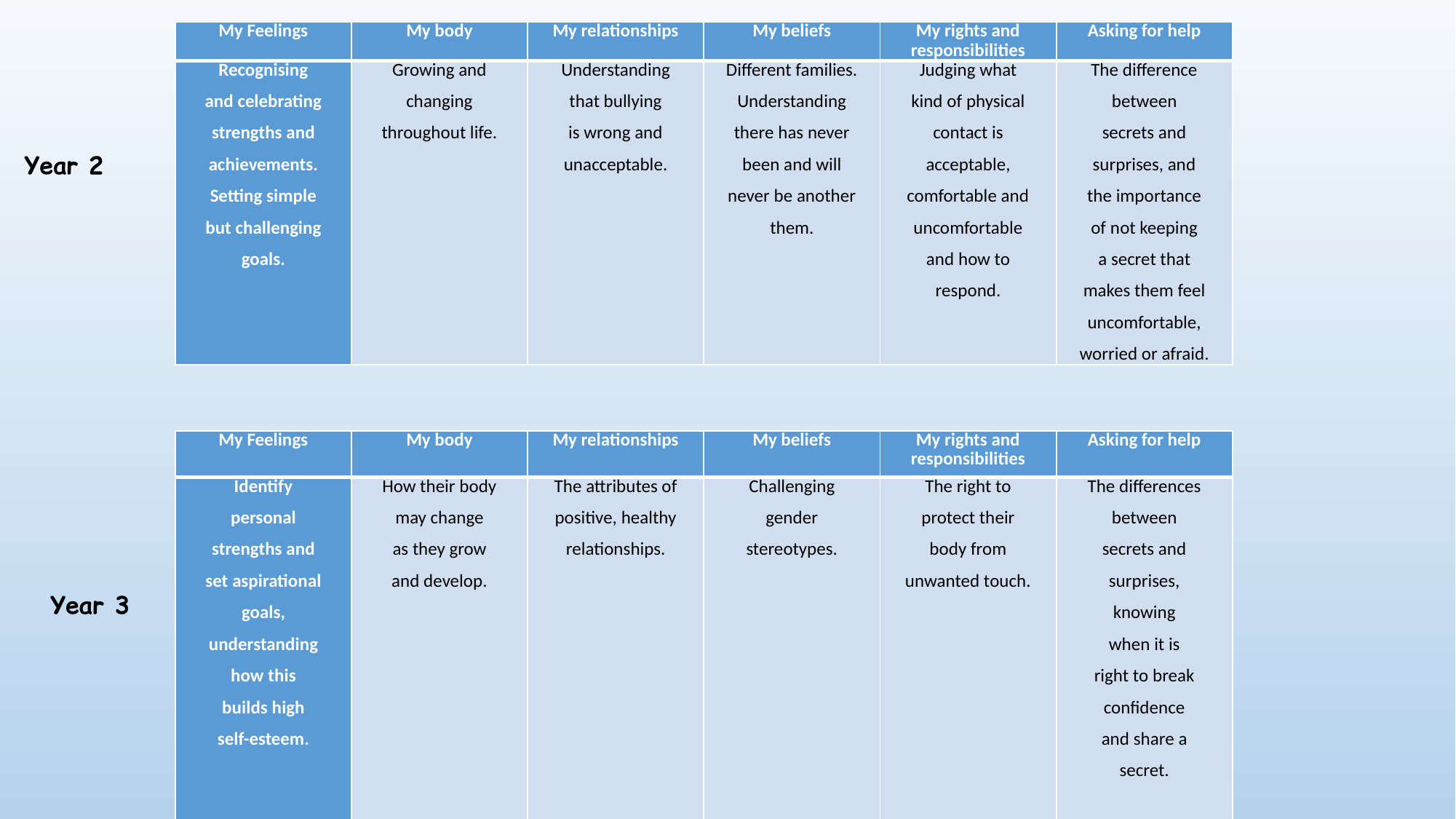

| My Feelings | My body | My relationships | My beliefs | My rights and responsibilities | Asking for help |
| --- | --- | --- | --- | --- | --- |
| Recognising and celebrating strengths and achievements. Setting simple but challenging goals. | Growing and changing throughout life. | Understanding that bullying is wrong and unacceptable. | Different families. Understanding there has never been and will never be another them. | Judging what kind of physical contact is acceptable, comfortable and uncomfortable and how to respond. | The difference between secrets and surprises, and the importance of not keeping a secret that makes them feel uncomfortable, worried or afraid. |
Year 2
| My Feelings | My body | My relationships | My beliefs | My rights and responsibilities | Asking for help |
| --- | --- | --- | --- | --- | --- |
| Identify personal strengths and set aspirational goals, understanding how this builds high self-esteem. | How their body may change as they grow and develop. | The attributes of positive, healthy relationships. | Challenging gender stereotypes. | The right to protect their body from unwanted touch. | The differences between secrets and surprises, knowing when it is right to break confidence and share a secret. |
Year 3